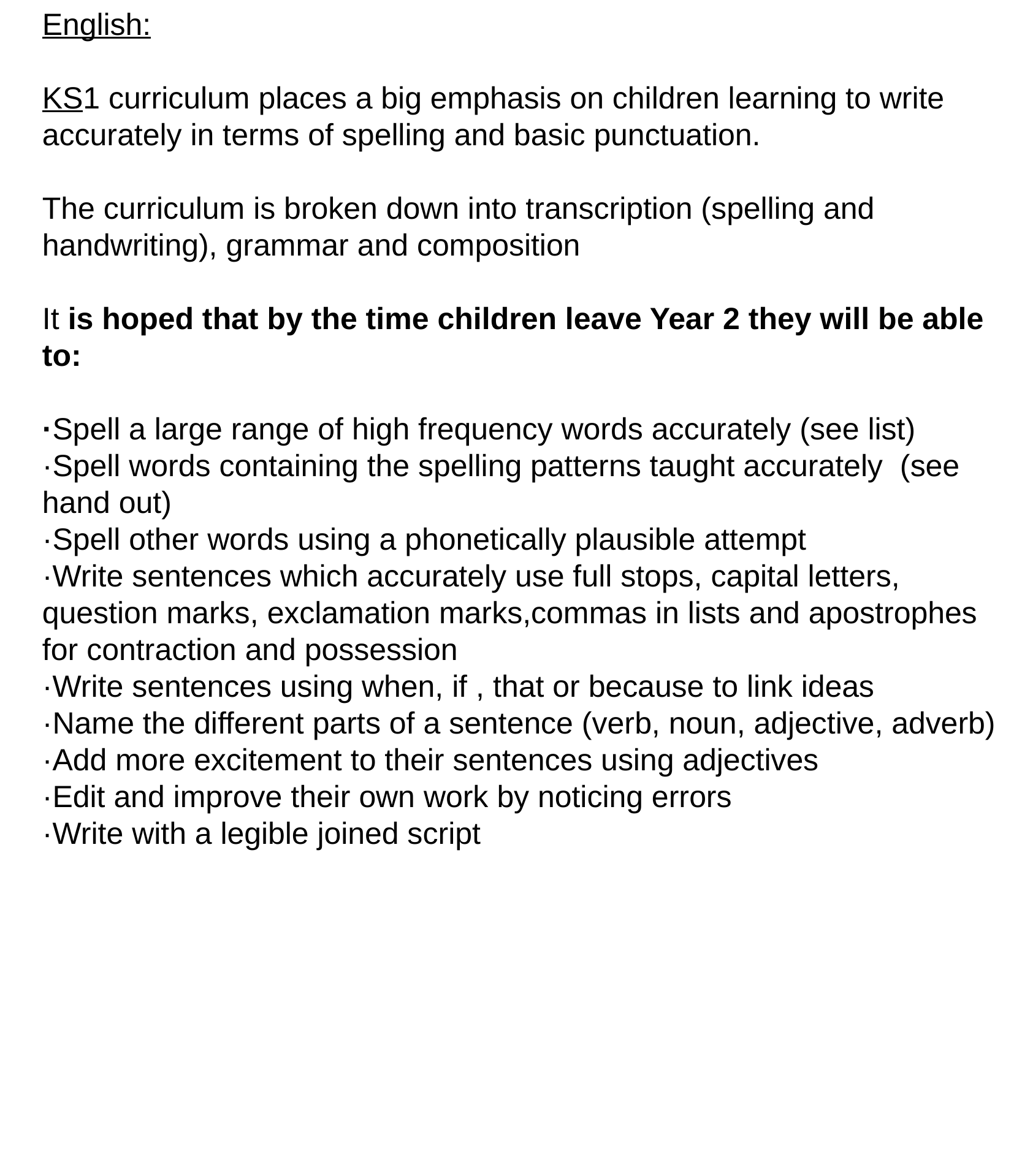

English:

KS1 curriculum places a big emphasis on children learning to write accurately in terms of spelling and basic punctuation.

The curriculum is broken down into transcription (spelling and handwriting), grammar and composition

It is hoped that by the time children leave Year 2 they will be able to:

·Spell a large range of high frequency words accurately (see list)
·Spell words containing the spelling patterns taught accurately  (see hand out)
·Spell other words using a phonetically plausible attempt
·Write sentences which accurately use full stops, capital letters, question marks, exclamation marks,commas in lists and apostrophes for contraction and possession
·Write sentences using when, if , that or because to link ideas
·Name the different parts of a sentence (verb, noun, adjective, adverb)
·Add more excitement to their sentences using adjectives
·Edit and improve their own work by noticing errors
·Write with a legible joined script